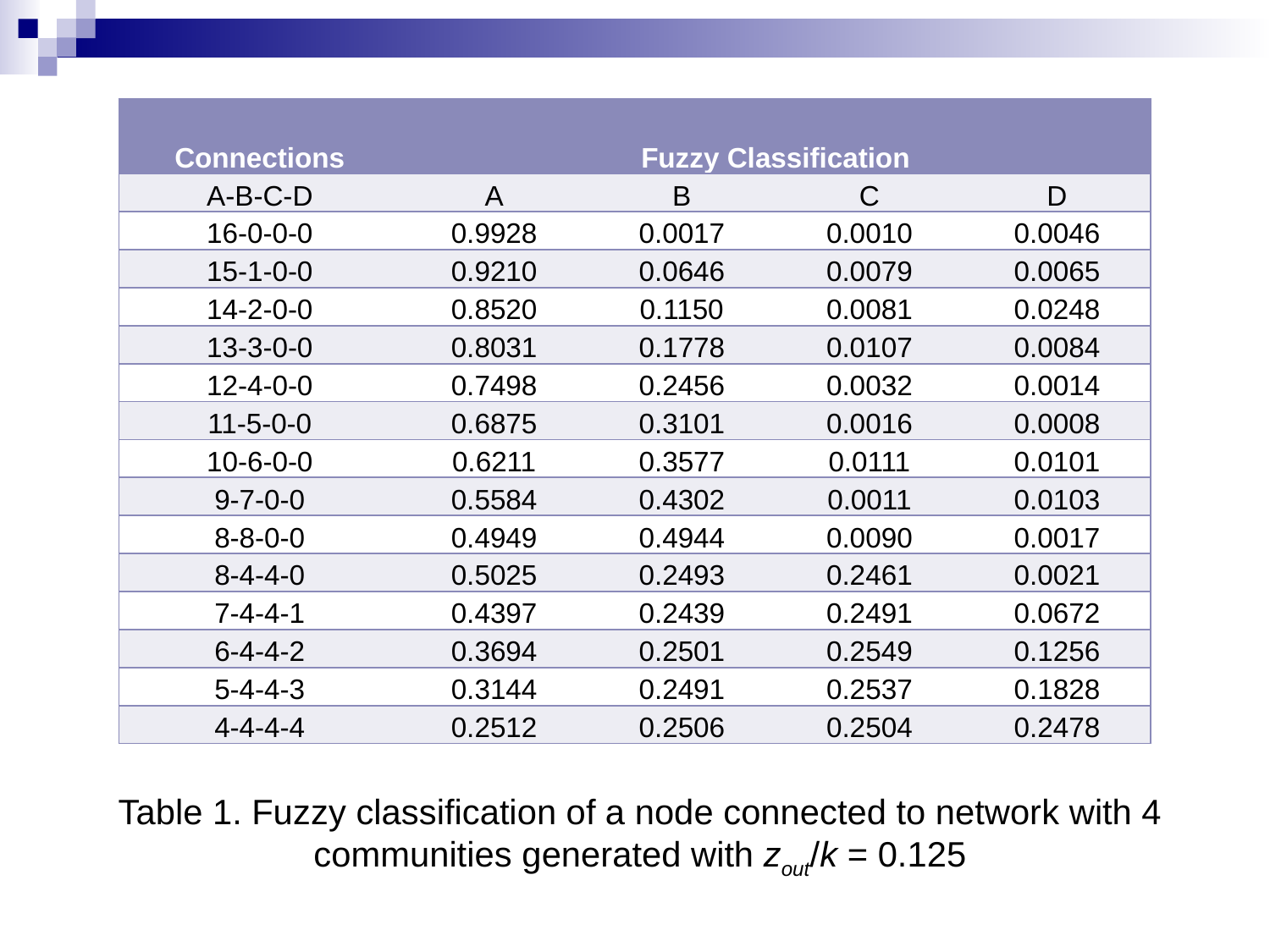

| Connections | Fuzzy Classification |  |  |  |
| --- | --- | --- | --- | --- |
| A-B-C-D | A | B | C | D |
| 16-0-0-0 | 0.9928 | 0.0017 | 0.0010 | 0.0046 |
| 15-1-0-0 | 0.9210 | 0.0646 | 0.0079 | 0.0065 |
| 14-2-0-0 | 0.8520 | 0.1150 | 0.0081 | 0.0248 |
| 13-3-0-0 | 0.8031 | 0.1778 | 0.0107 | 0.0084 |
| 12-4-0-0 | 0.7498 | 0.2456 | 0.0032 | 0.0014 |
| 11-5-0-0 | 0.6875 | 0.3101 | 0.0016 | 0.0008 |
| 10-6-0-0 | 0.6211 | 0.3577 | 0.0111 | 0.0101 |
| 9-7-0-0 | 0.5584 | 0.4302 | 0.0011 | 0.0103 |
| 8-8-0-0 | 0.4949 | 0.4944 | 0.0090 | 0.0017 |
| 8-4-4-0 | 0.5025 | 0.2493 | 0.2461 | 0.0021 |
| 7-4-4-1 | 0.4397 | 0.2439 | 0.2491 | 0.0672 |
| 6-4-4-2 | 0.3694 | 0.2501 | 0.2549 | 0.1256 |
| 5-4-4-3 | 0.3144 | 0.2491 | 0.2537 | 0.1828 |
| 4-4-4-4 | 0.2512 | 0.2506 | 0.2504 | 0.2478 |
Table 1. Fuzzy classification of a node connected to network with 4 communities generated with zout/k = 0.125